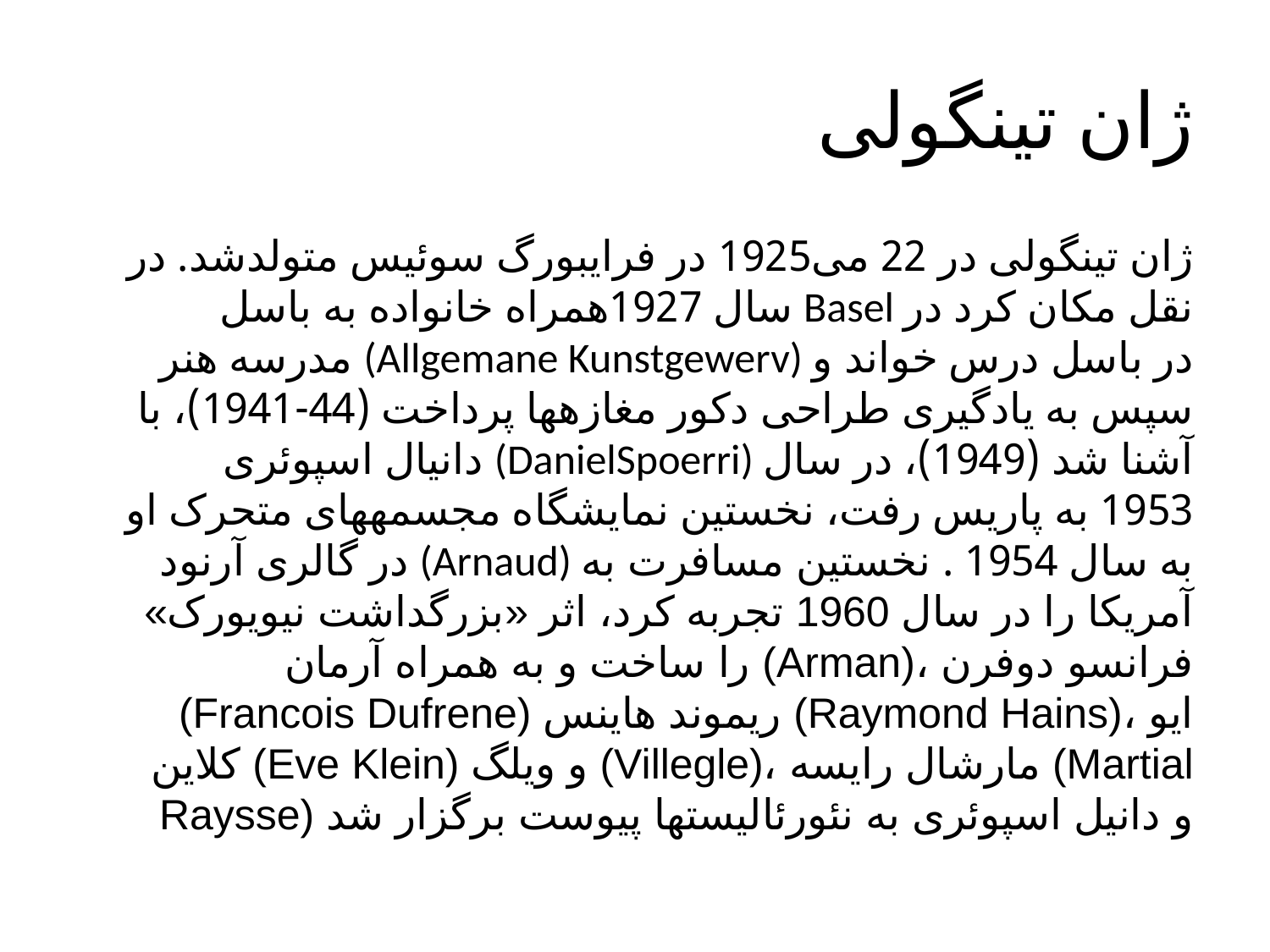

# ژان تینگولی
ژان تینگولی در 22 می1925 در فرایبورگ سوئیس متولدشد. در سال 1927همراه خانواده به باسل Basel نقل مکان کرد در مدرسه هنر (Allgemane Kunstgewerv) در باسل درس خواند و سپس به یادگیری طراحی دکور مغازهها پرداخت (44-1941)، با دانیال اسپوئری (DanielSpoerri) آشنا شد (1949)، در سال 1953 به پاریس رفت، نخستین نمایشگاه مجسمههای متحرک او در گالری آرنود (Arnaud) به سال 1954 . نخستین مسافرت به آمریکا را در سال 1960 تجربه کرد، اثر «بزرگداشت نیویورک» را ساخت و به همراه آرمان (Arman)، فرانسو دوفرن (Francois Dufrene) ریموند هاینس (Raymond Hains)، ایو کلاین (Eve Klein) و ویلگ (Villegle)، مارشال رایسه (Martial Raysse) و دانیل اسپوئری به نئورئالیستها پیوست برگزار شد